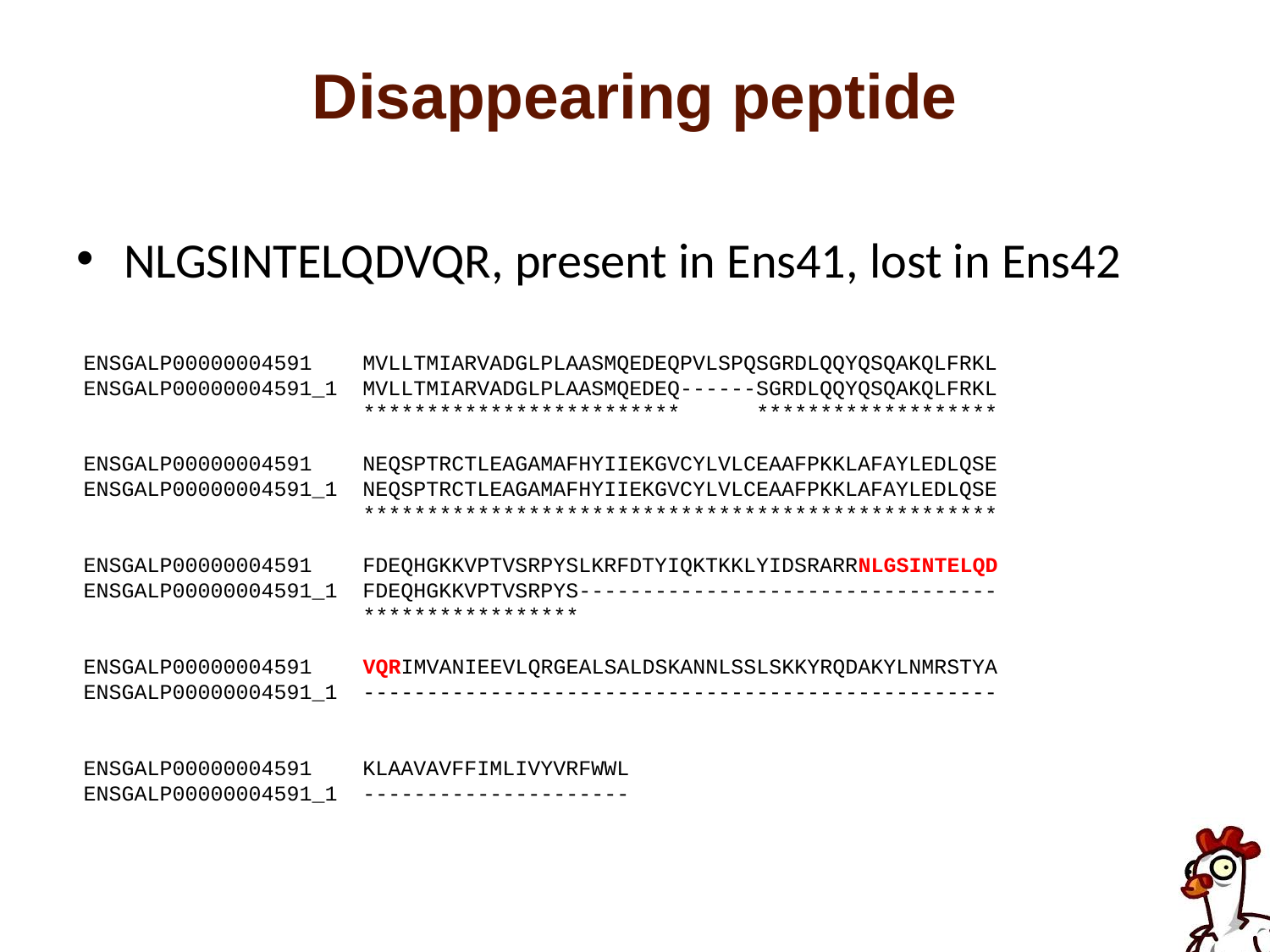

# Disappearing peptide
NLGSINTELQDVQR, present in Ens41, lost in Ens42
ENSGALP00000004591    MVLLTMIARVADGLPLAASMQEDEQPVLSPQSGRDLQQYQSQAKQLFRKL
ENSGALP00000004591_1  MVLLTMIARVADGLPLAASMQEDEQ------SGRDLQQYQSQAKQLFRKL
                      *************************      *******************

ENSGALP00000004591    NEQSPTRCTLEAGAMAFHYIIEKGVCYLVLCEAAFPKKLAFAYLEDLQSE
ENSGALP00000004591_1  NEQSPTRCTLEAGAMAFHYIIEKGVCYLVLCEAAFPKKLAFAYLEDLQSE
                      **************************************************

ENSGALP00000004591    FDEQHGKKVPTVSRPYSLKRFDTYIQKTKKLYIDSRARRNLGSINTELQD
ENSGALP00000004591_1  FDEQHGKKVPTVSRPYS---------------------------------
                      *****************

ENSGALP00000004591    VQRIMVANIEEVLQRGEALSALDSKANNLSSLSKKYRQDAKYLNMRSTYA
ENSGALP00000004591_1  --------------------------------------------------

ENSGALP00000004591    KLAAVAVFFIMLIVYVRFWWL
ENSGALP00000004591_1  ---------------------